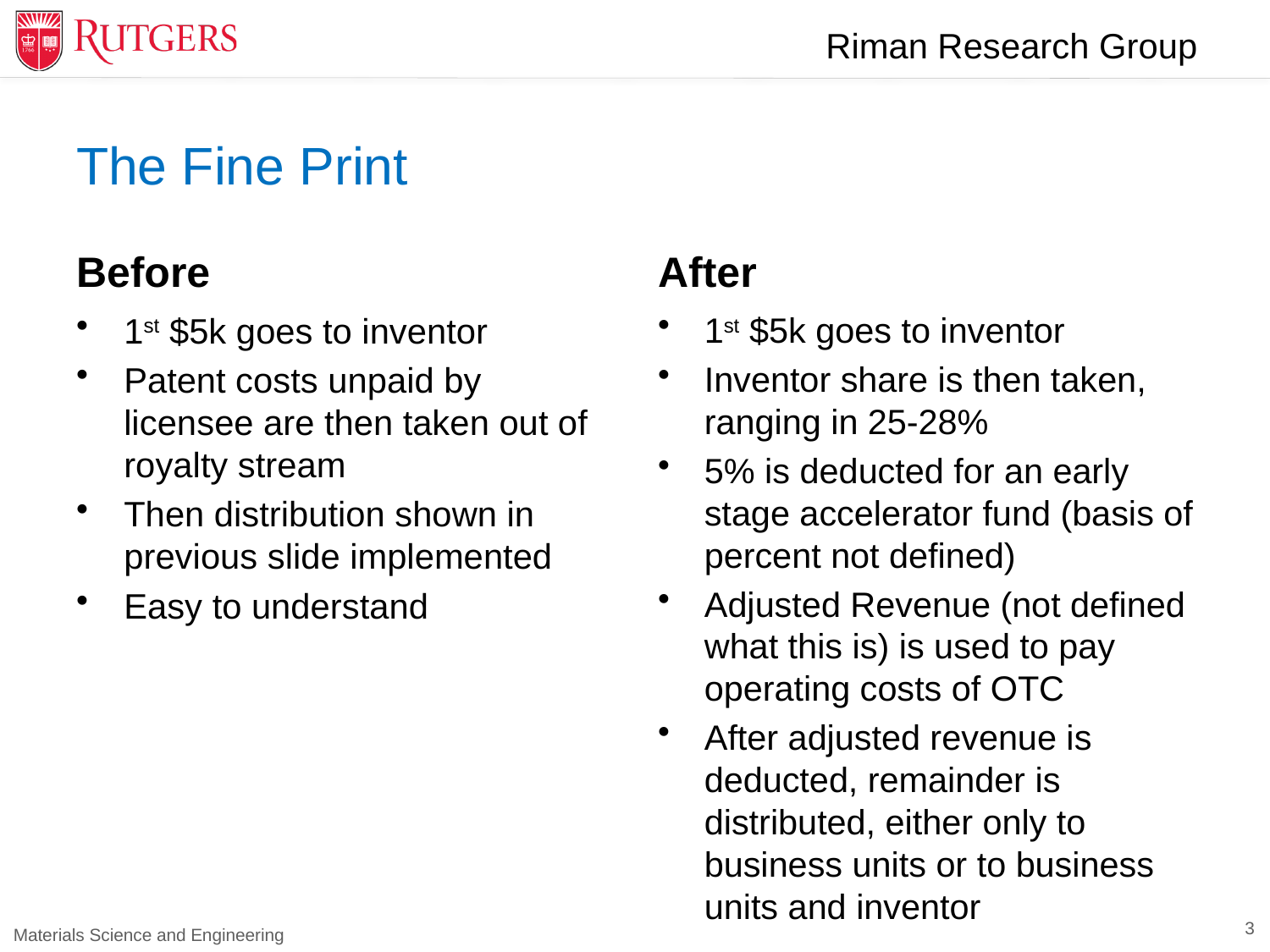

# The Fine Print
Before
After
1st $5k goes to inventor
Inventor share is then taken, ranging in 25-28%
5% is deducted for an early stage accelerator fund (basis of percent not defined)
Adjusted Revenue (not defined what this is) is used to pay operating costs of OTC
After adjusted revenue is deducted, remainder is distributed, either only to business units or to business units and inventor

1st $5k goes to inventor
Patent costs unpaid by licensee are then taken out of royalty stream
Then distribution shown in previous slide implemented
Easy to understand
3